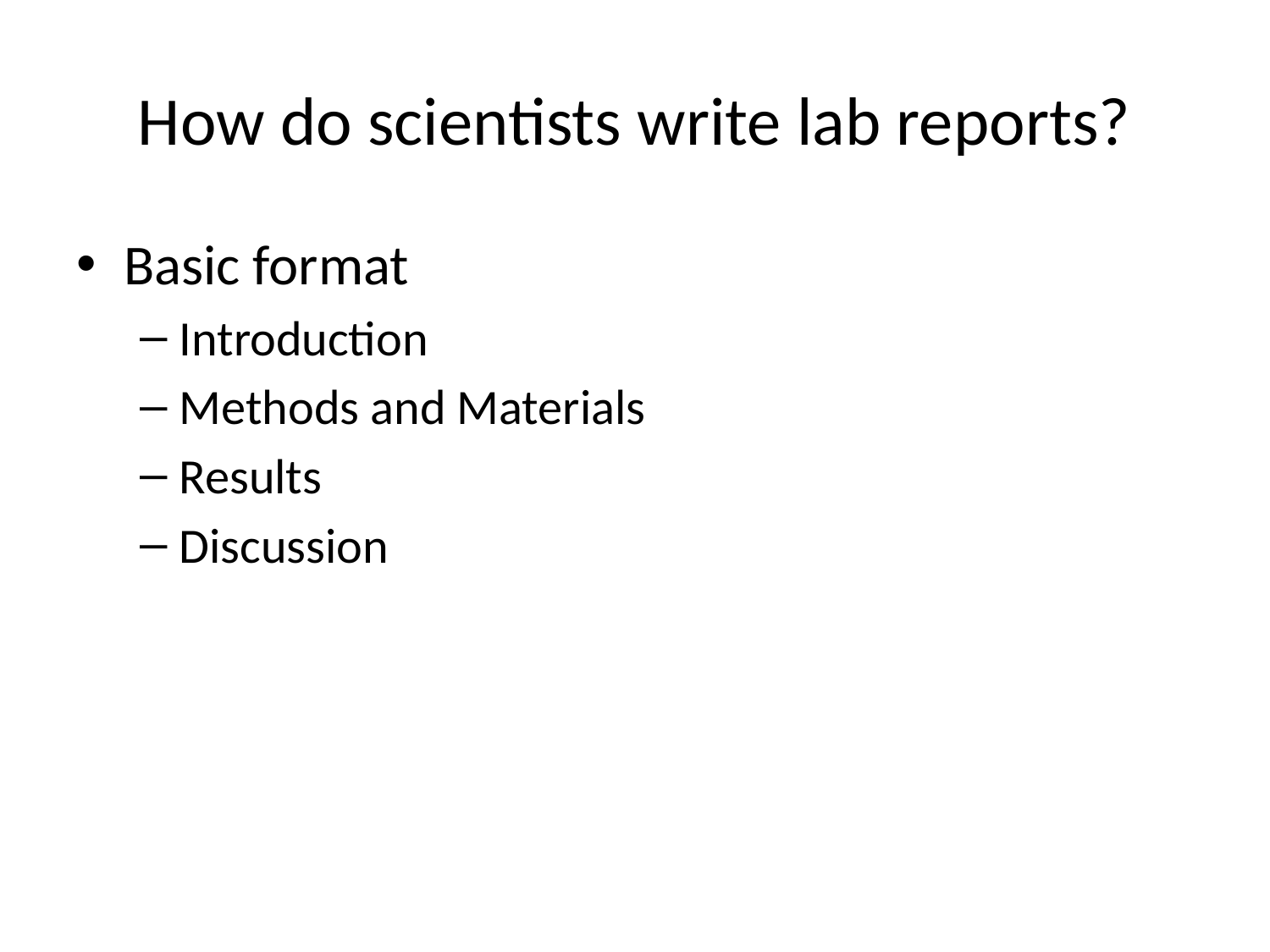

# How do scientists write lab reports?
Basic format
Introduction
Methods and Materials
Results
Discussion